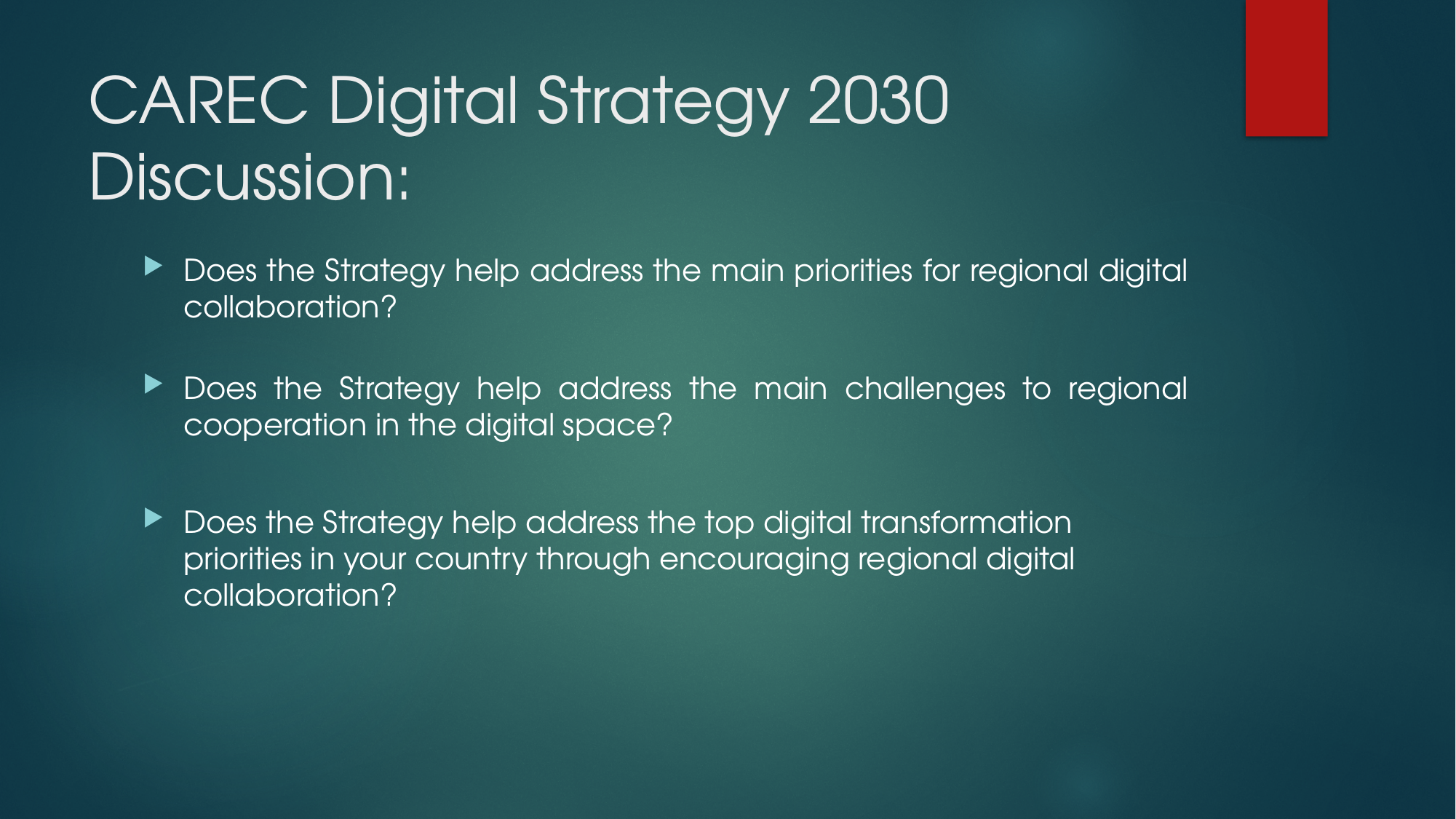

# CAREC Digital Strategy 2030 Discussion:
Does the Strategy help address the main priorities for regional digital collaboration?

Does the Strategy help address the main challenges to regional cooperation in the digital space?

Does the Strategy help address the top digital transformation priorities in your country through encouraging regional digital collaboration?